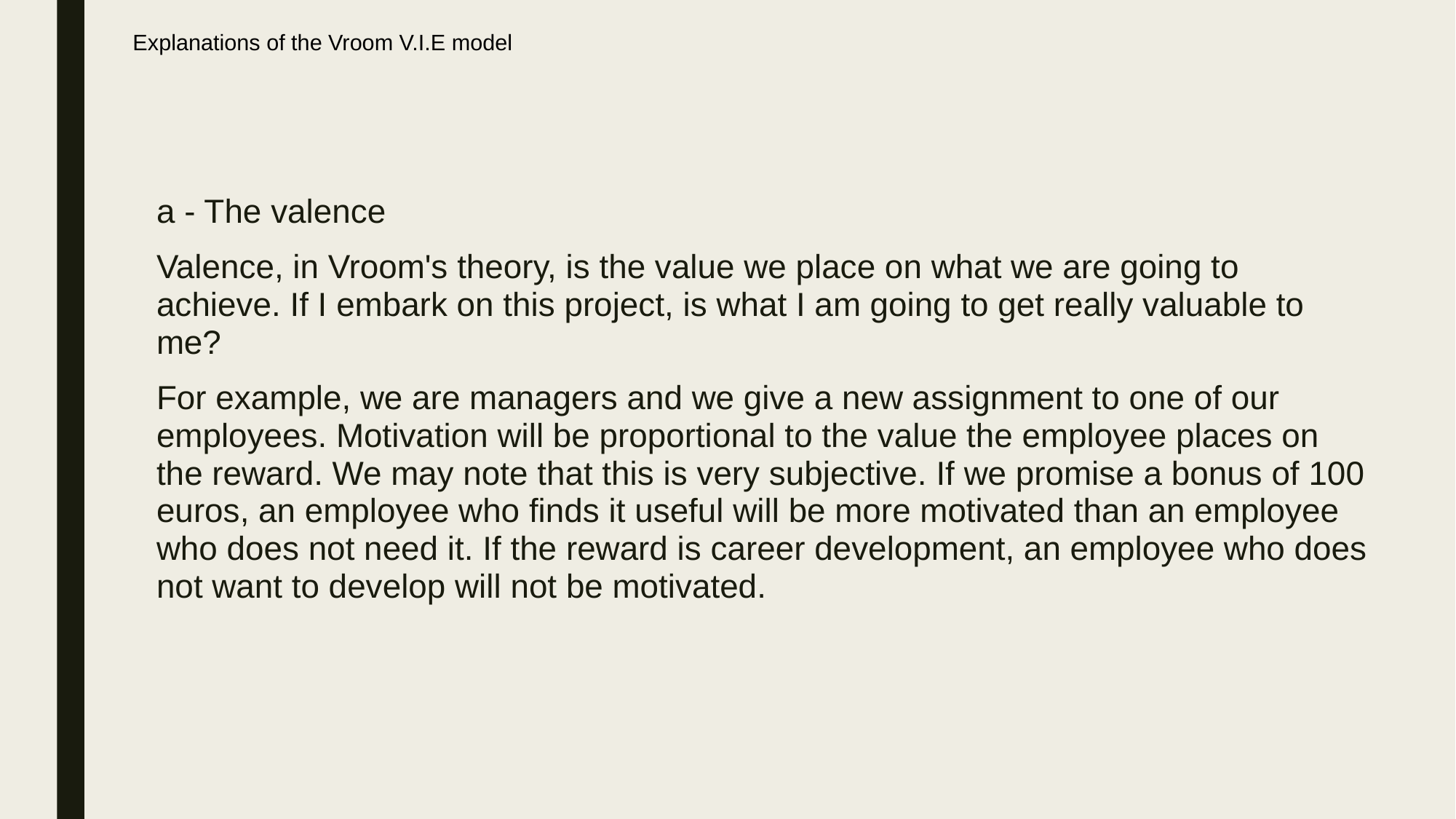

# Explanations of the Vroom V.I.E model
a - The valence
Valence, in Vroom's theory, is the value we place on what we are going to achieve. If I embark on this project, is what I am going to get really valuable to me?
For example, we are managers and we give a new assignment to one of our employees. Motivation will be proportional to the value the employee places on the reward. We may note that this is very subjective. If we promise a bonus of 100 euros, an employee who finds it useful will be more motivated than an employee who does not need it. If the reward is career development, an employee who does not want to develop will not be motivated.